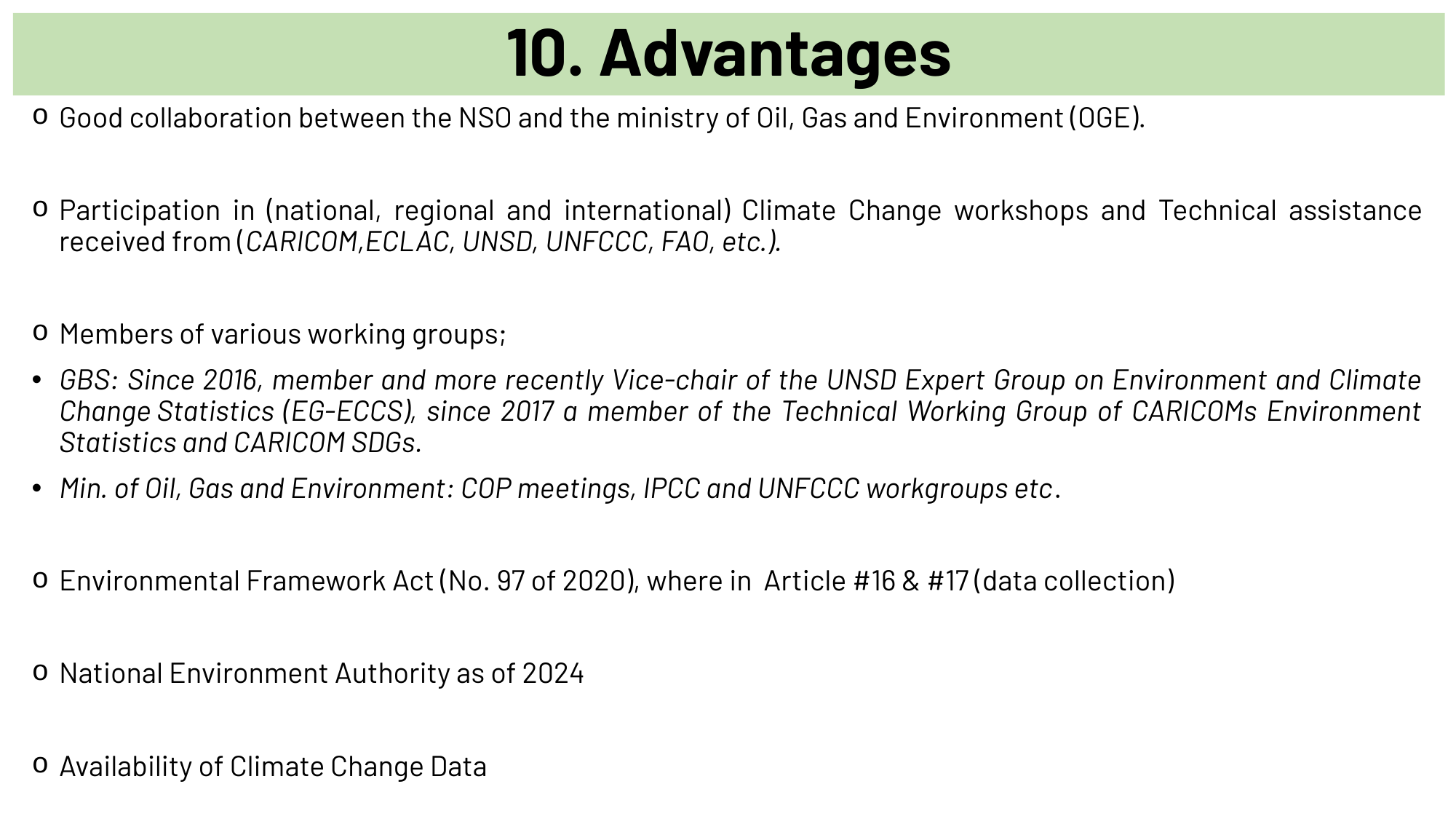

# 10. Advantages
Good collaboration between the NSO and the ministry of Oil, Gas and Environment (OGE).

Participation in (national, regional and international) Climate Change workshops and Technical assistance received from (CARICOM,ECLAC, UNSD, UNFCCC, FAO, etc.).

Members of various working groups;
GBS: Since 2016, member and more recently Vice-chair of the UNSD Expert Group on Environment and Climate Change Statistics (EG-ECCS), since 2017 a member of the Technical Working Group of CARICOMs Environment Statistics and CARICOM SDGs.
Min. of Oil, Gas and Environment: COP meetings, IPCC and UNFCCC workgroups etc.

Environmental Framework Act (No. 97 of 2020), where in  Article #16 & #17 (data collection)

National Environment Authority as of 2024

Availability of Climate Change Data